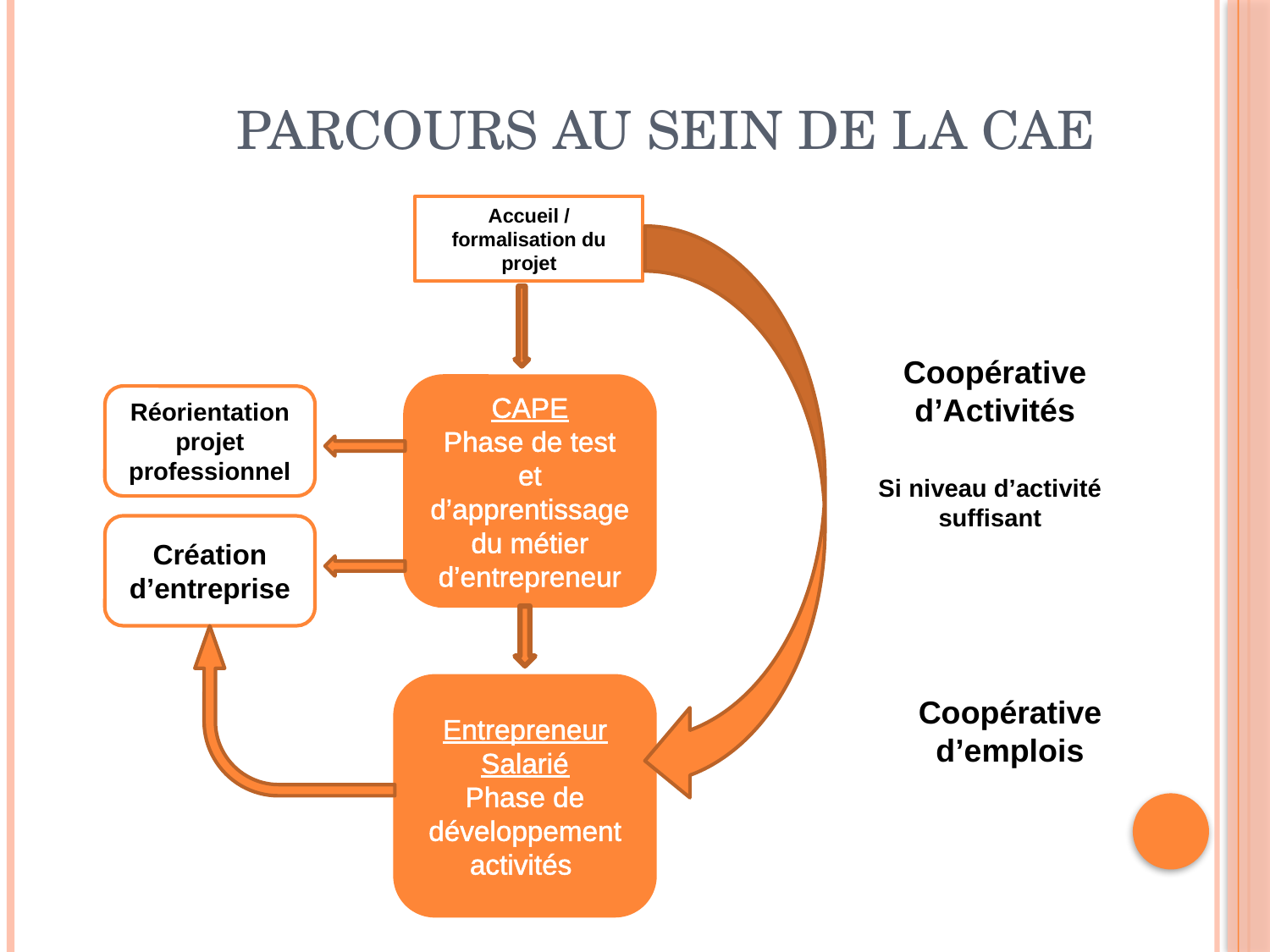

# Parcours au sein de la CAE
Accueil / formalisation du projet

Coopérative d’Activités
CAPE
Phase de test et d’apprentissage du métier d’entrepreneur
Réorientation projet professionnel

Si niveau d’activité suffisant
Création d’entreprise

Entrepreneur Salarié
Phase de développement activités
Coopérative d’emplois